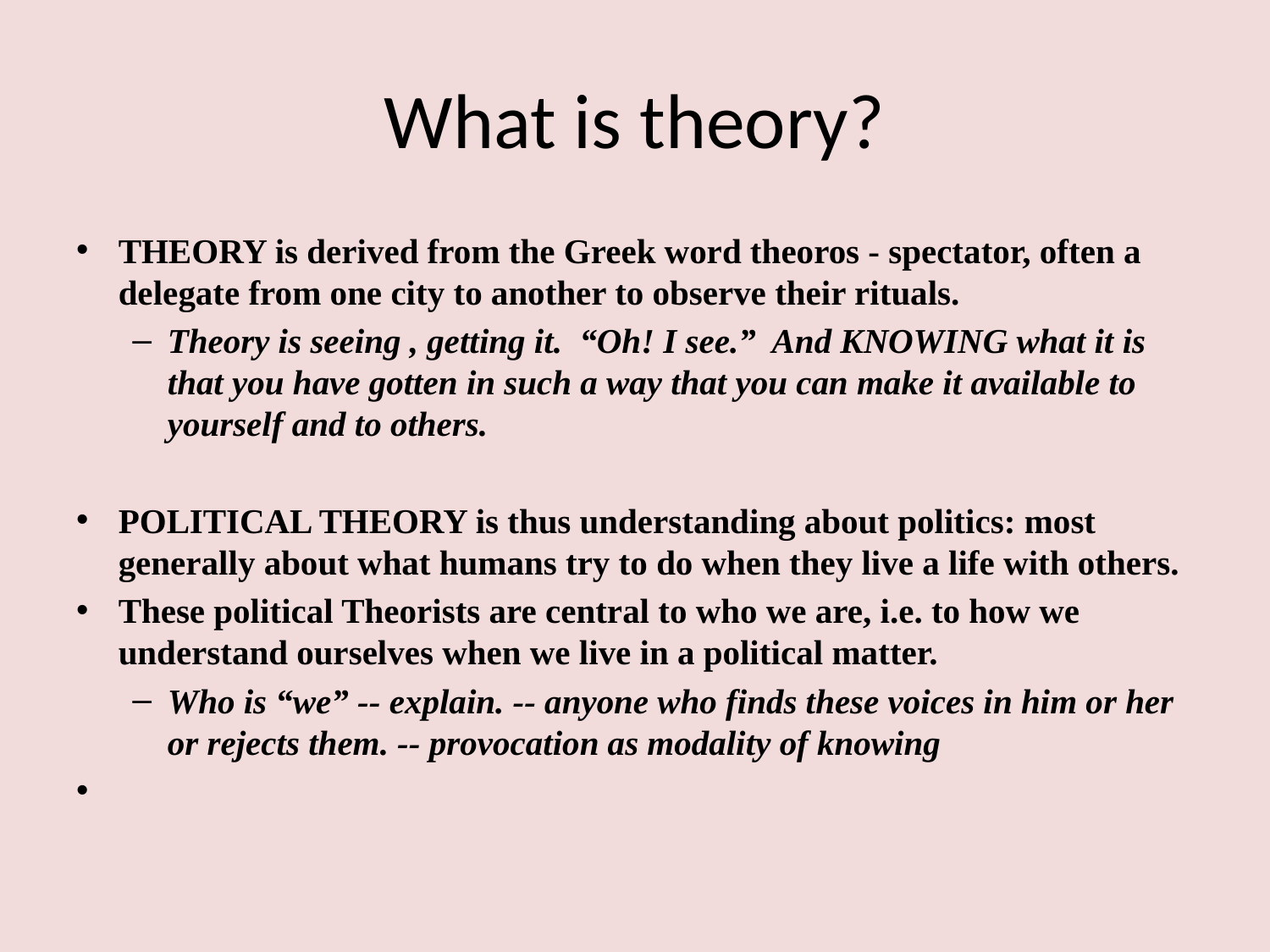

# What is theory?
THEORY is derived from the Greek word theoros - spectator, often a delegate from one city to another to observe their rituals.
Theory is seeing , getting it.  “Oh! I see.”  And KNOWING what it is that you have gotten in such a way that you can make it available to yourself and to others.

POLITICAL THEORY is thus understanding about politics: most generally about what humans try to do when they live a life with others.
These political Theorists are central to who we are, i.e. to how we understand ourselves when we live in a political matter.
Who is “we” -- explain. -- anyone who finds these voices in him or her or rejects them. -- provocation as modality of knowing